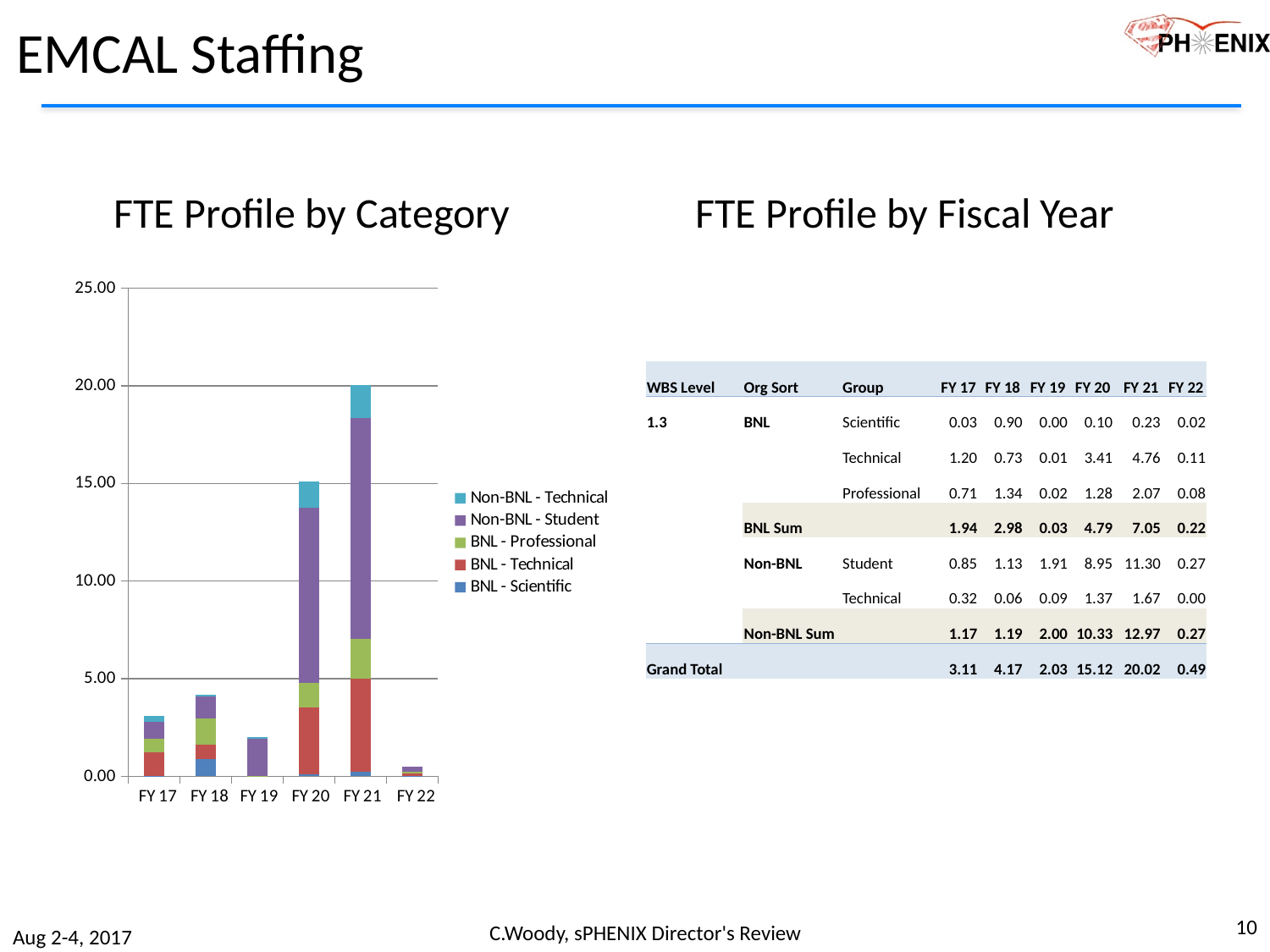

# EMCAL Staffing
    FTE Profile by Category
    FTE Profile by Fiscal Year

### Chart

| Category | BNL - Scientific | BNL - Technical | BNL - Professional | Non-BNL - Student | Non-BNL - Technical |
|---|---|---|---|---|---|
|   FY 17 | 0.03227272727272727 | 1.198409090909091 | 0.7092045454545454 | 0.8545454545454545 | 0.3151306818181818 |
|   FY 18 | 0.9045454545454547 | 0.7277272727272728 | 1.344659090909091 | 1.134090909090909 | 0.06077840909090909 |
|  FY 19 | 0.0 | 0.013636363636363636 | 0.017045454545454544 | 1.9090909090909092 | 0.08835795454545455 |
|  FY 20 | 0.10181818181818181 | 3.411818181818182 | 1.2770454545454544 | 8.9541875 | 1.3724999999999998 |
|  FY 21 | 0.22636363636363635 | 4.757727272727273 | 2.066590909090909 | 11.304545454545455 | 1.6655397727272727 |
|   FY 22 | 0.02090909090909091 | 0.11318181818181819 | 0.08431818181818183 | 0.2681818181818182 | 0.0 |
|  |  |  |  |  |  |  |  |  |
| --- | --- | --- | --- | --- | --- | --- | --- | --- |
| WBS Level | Org Sort | Group | FY 17 | FY 18 | FY 19 | FY 20 | FY 21 | FY 22 |
| 1.3 | BNL | Scientific | 0.03 | 0.90 | 0.00 | 0.10 | 0.23 | 0.02 |
|  |  | Technical | 1.20 | 0.73 | 0.01 | 3.41 | 4.76 | 0.11 |
|  |  | Professional | 0.71 | 1.34 | 0.02 | 1.28 | 2.07 | 0.08 |
|  | BNL Sum |  | 1.94 | 2.98 | 0.03 | 4.79 | 7.05 | 0.22 |
|  | Non-BNL | Student | 0.85 | 1.13 | 1.91 | 8.95 | 11.30 | 0.27 |
|  |  | Technical | 0.32 | 0.06 | 0.09 | 1.37 | 1.67 | 0.00 |
|  | Non-BNL Sum |  | 1.17 | 1.19 | 2.00 | 10.33 | 12.97 | 0.27 |
| Grand Total |  |  | 3.11 | 4.17 | 2.03 | 15.12 | 20.02 | 0.49 |
|  |  |  |  |  |  |  |  |  |
|  |  |  |  |  |  |  |  |  |
10
C.Woody, sPHENIX Director's Review
Aug 2-4, 2017